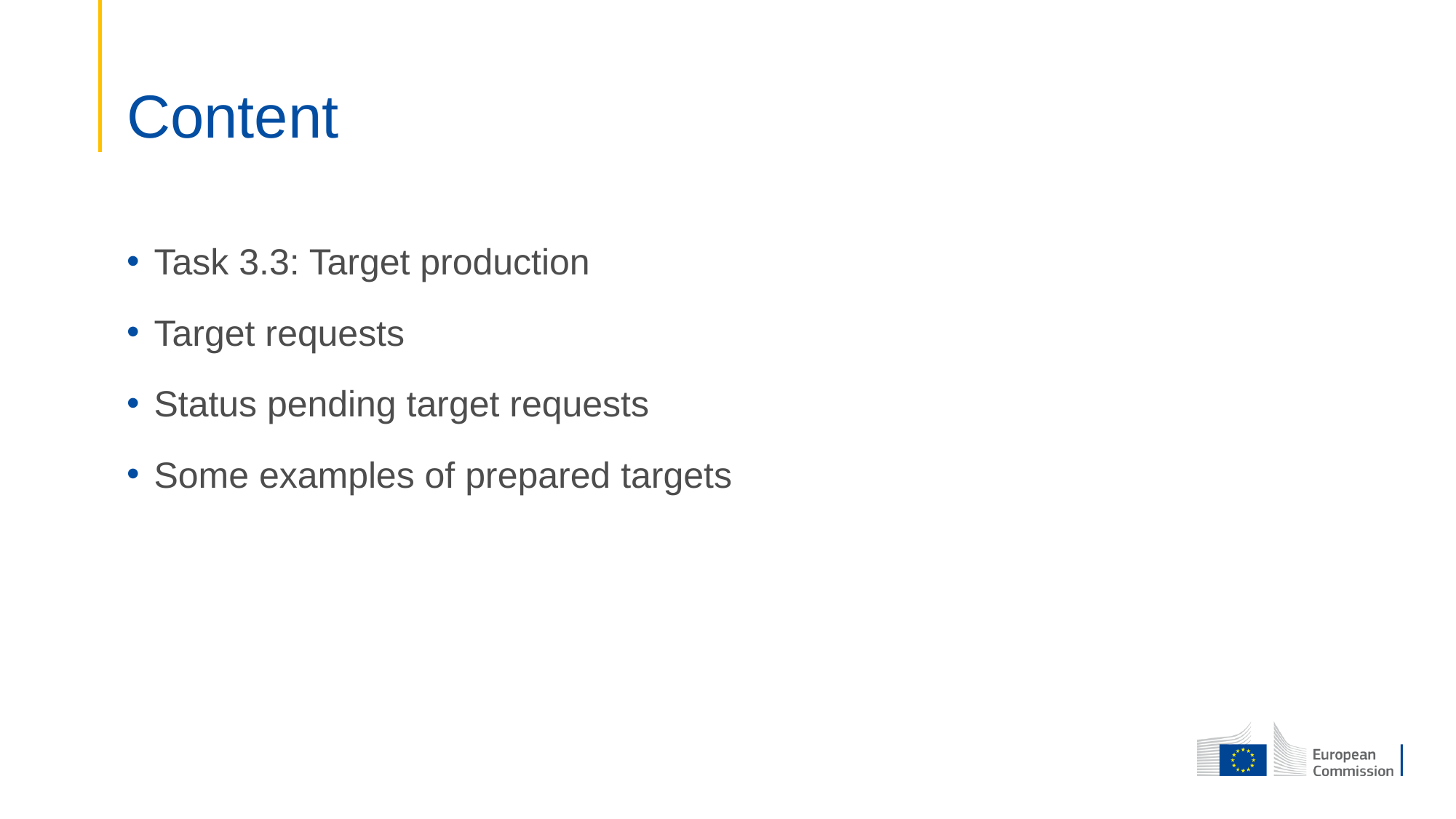

# Content
Task 3.3: Target production
Target requests
Status pending target requests
Some examples of prepared targets